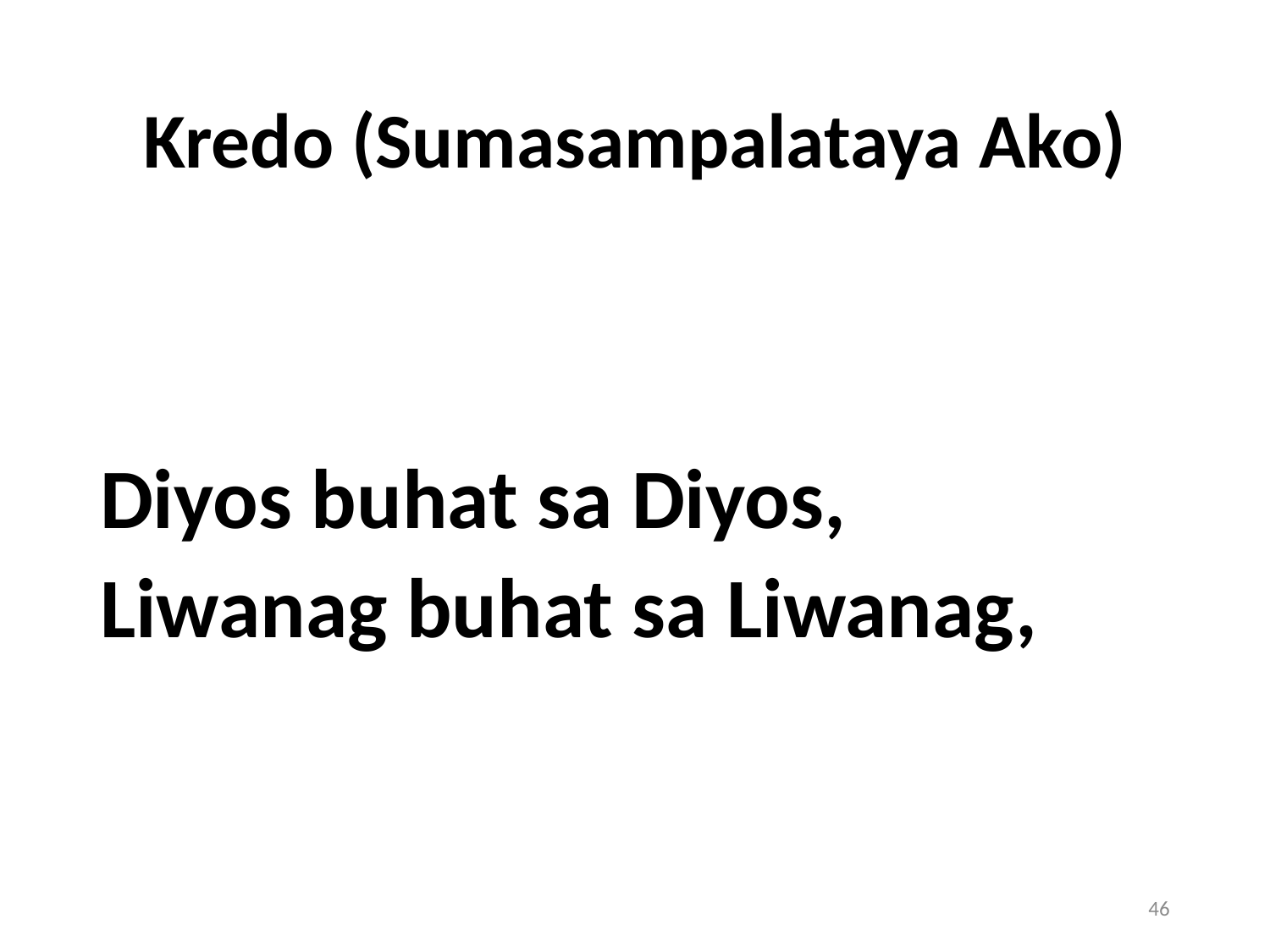

# Kredo (Sumasampalataya Ako)
Diyos buhat sa Diyos,
Liwanag buhat sa Liwanag,
46